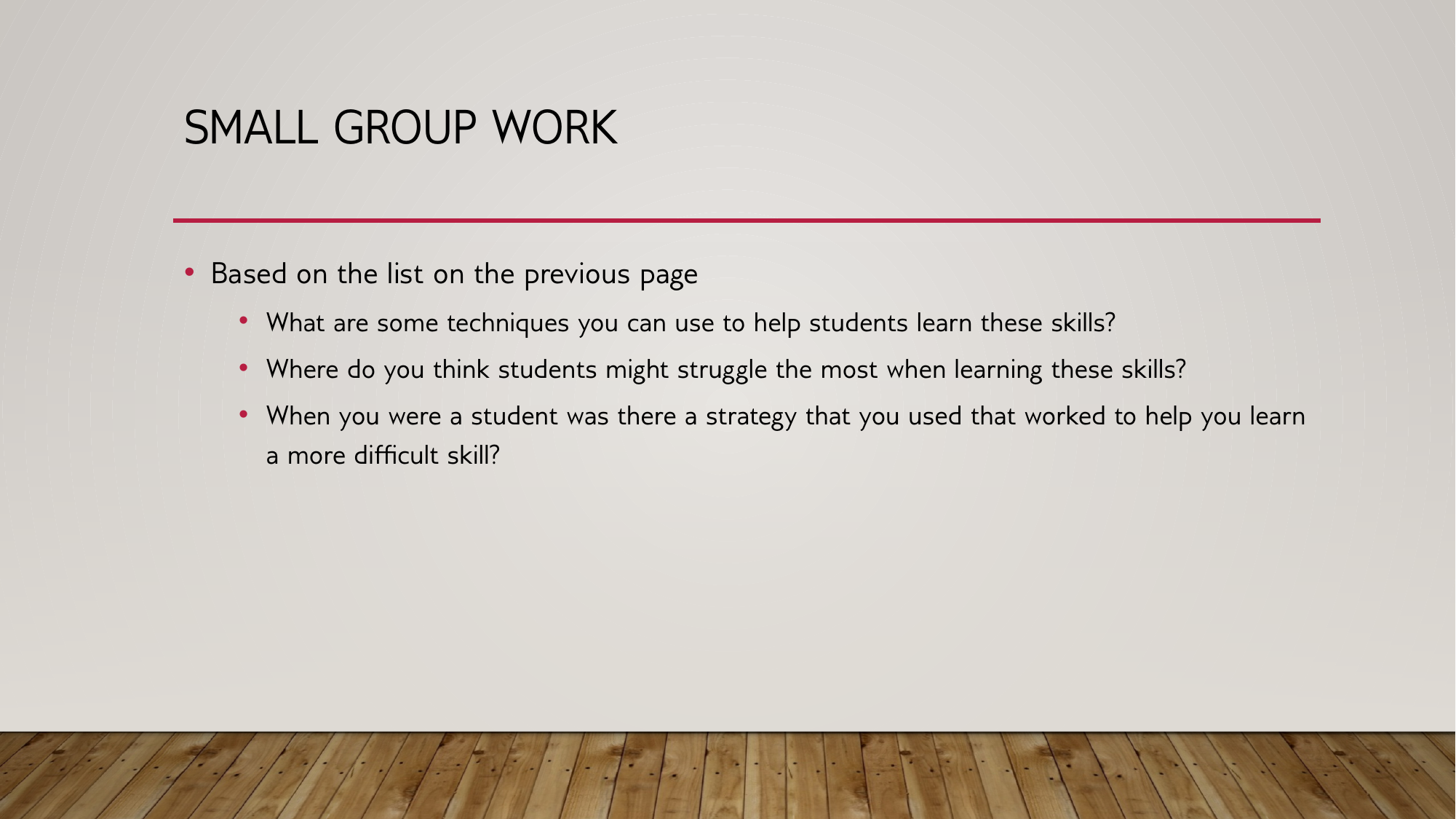

# Small group work
Based on the list on the previous page
What are some techniques you can use to help students learn these skills?
Where do you think students might struggle the most when learning these skills?
When you were a student was there a strategy that you used that worked to help you learn a more difficult skill?